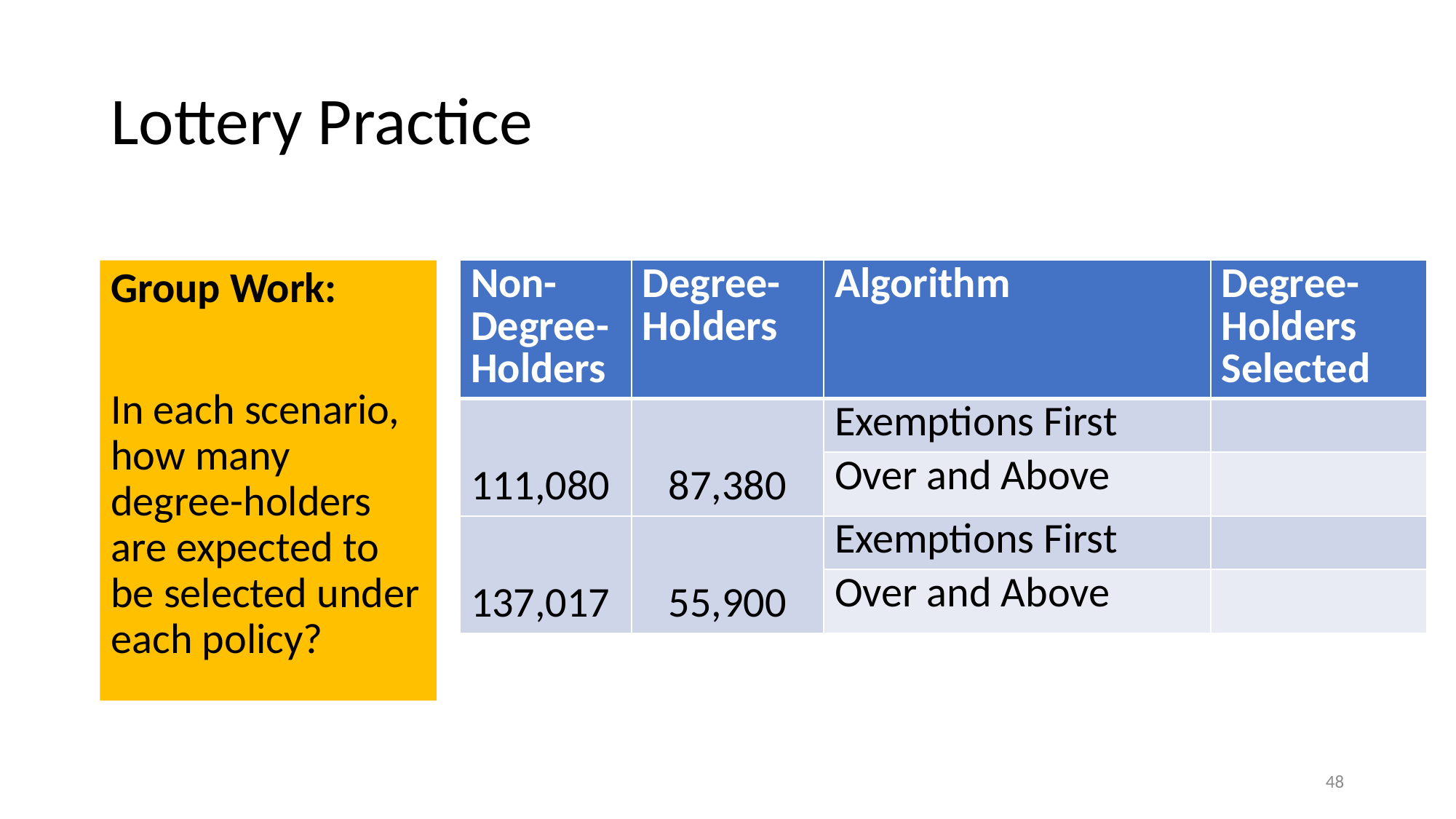

# Lottery Practice
Group Work:

In each scenario, how many degree-holders are expected to be selected under each policy?

| Non-Degree-Holders | Degree-Holders | Algorithm | Degree-Holders Selected |
| --- | --- | --- | --- |
| 111,080 | 87,380 | Exemptions First |  |
|  |  | Over and Above |  |
| 137,017 | 55,900 | Exemptions First |  |
|  |  | Over and Above |  |
48